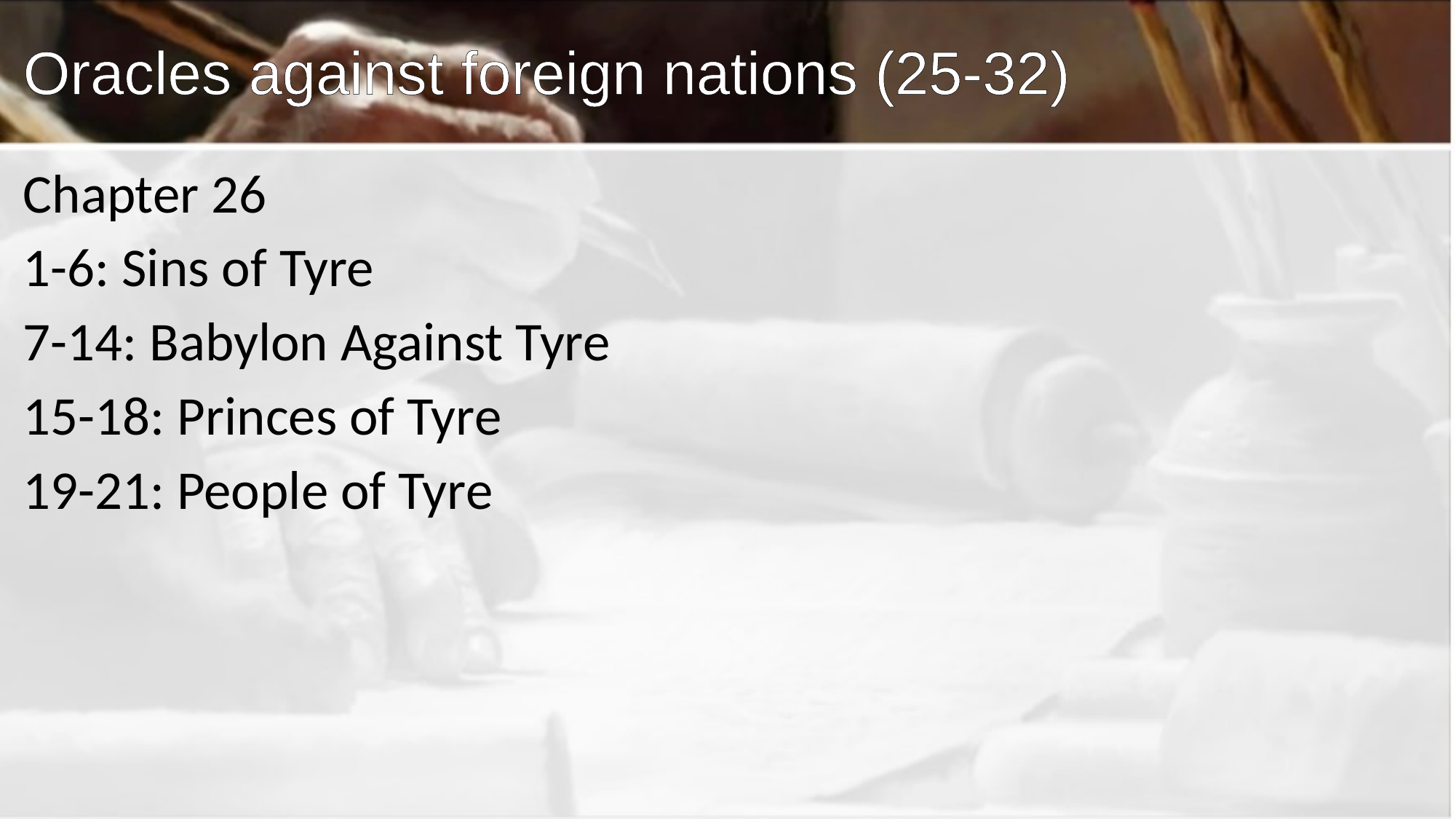

# Oracles against foreign nations (25-32)
Chapter 26
1-6: Sins of Tyre
7-14: Babylon Against Tyre
15-18: Princes of Tyre
19-21: People of Tyre